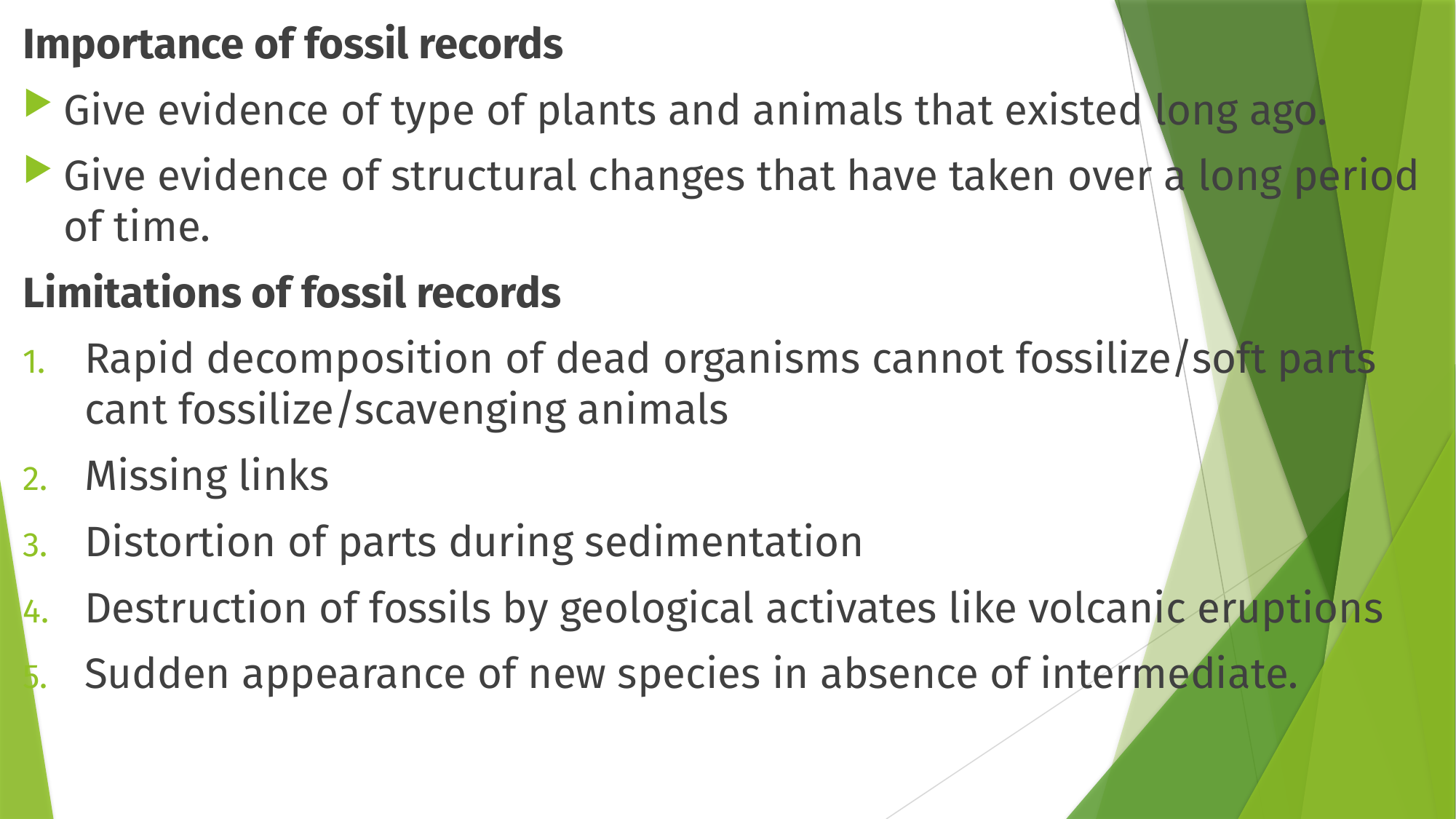

Importance of fossil records
Give evidence of type of plants and animals that existed long ago.
Give evidence of structural changes that have taken over a long period of time.
Limitations of fossil records
Rapid decomposition of dead organisms cannot fossilize/soft parts cant fossilize/scavenging animals
Missing links
Distortion of parts during sedimentation
Destruction of fossils by geological activates like volcanic eruptions
Sudden appearance of new species in absence of intermediate.